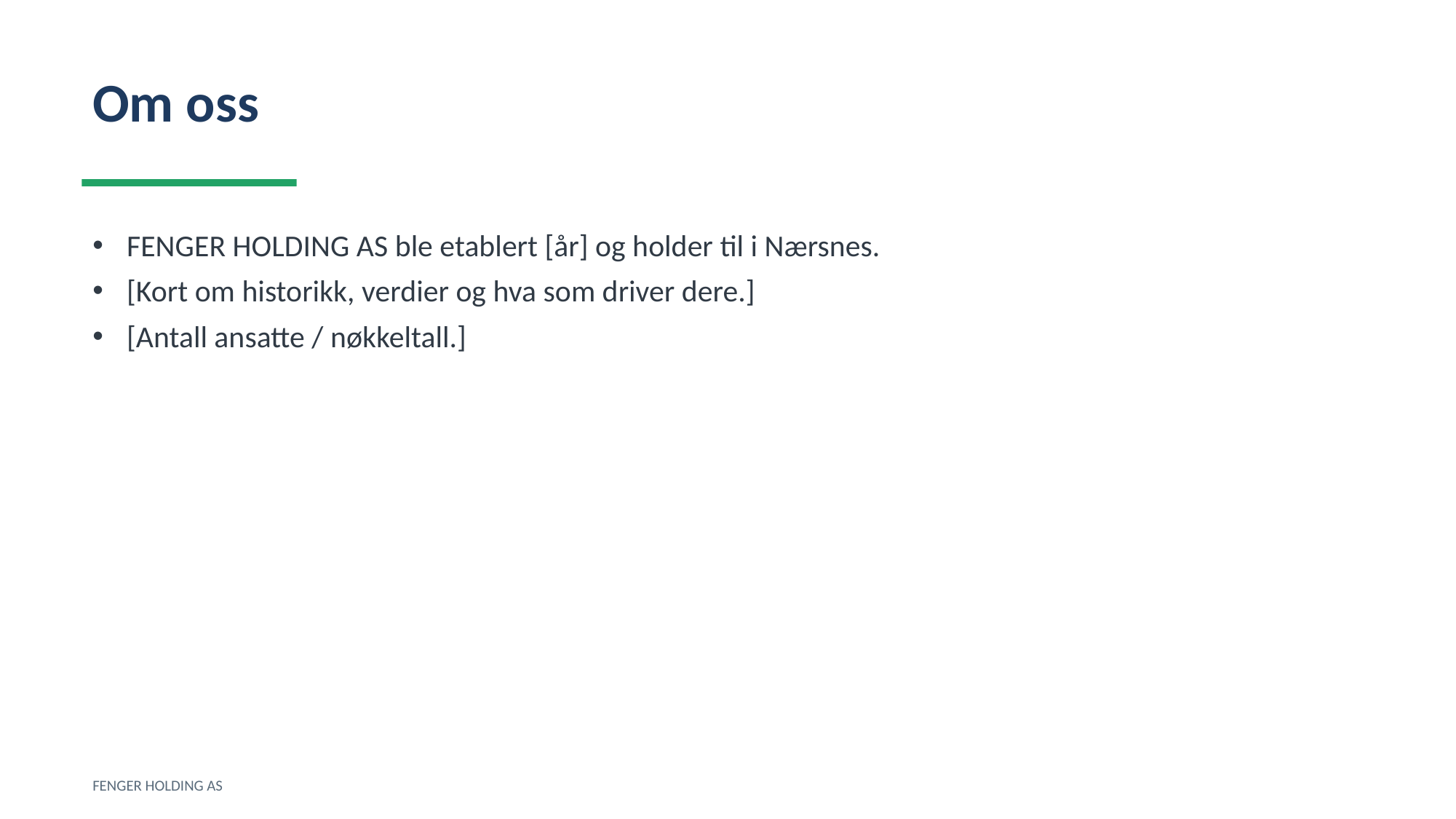

Om oss

FENGER HOLDING AS ble etablert [år] og holder til i Nærsnes.
[Kort om historikk, verdier og hva som driver dere.]
[Antall ansatte / nøkkeltall.]
FENGER HOLDING AS